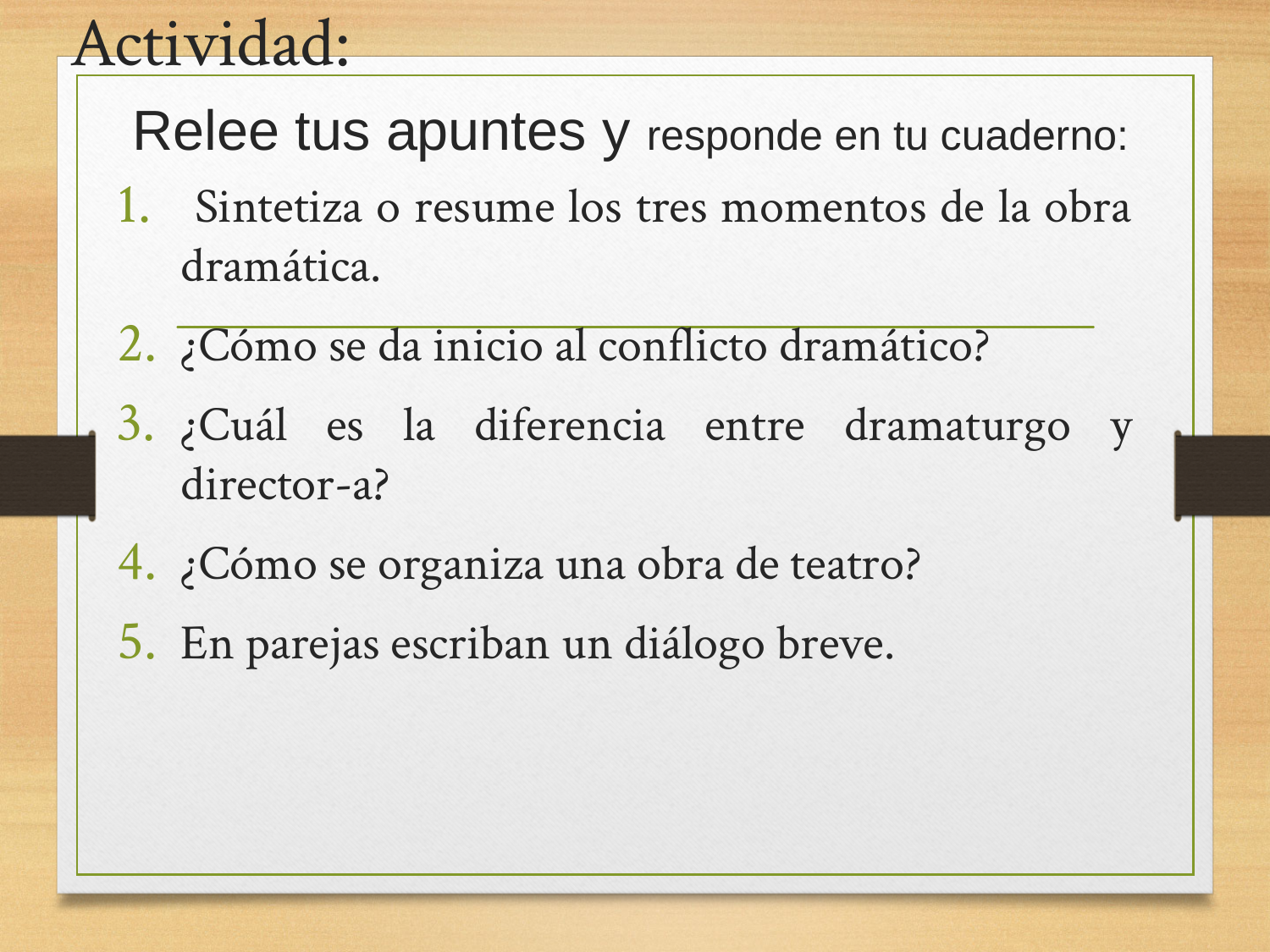

# Actividad: Relee tus apuntes y responde en tu cuaderno:
 Sintetiza o resume los tres momentos de la obra dramática.
¿Cómo se da inicio al conflicto dramático?
¿Cuál es la diferencia entre dramaturgo y director-a?
¿Cómo se organiza una obra de teatro?
En parejas escriban un diálogo breve.